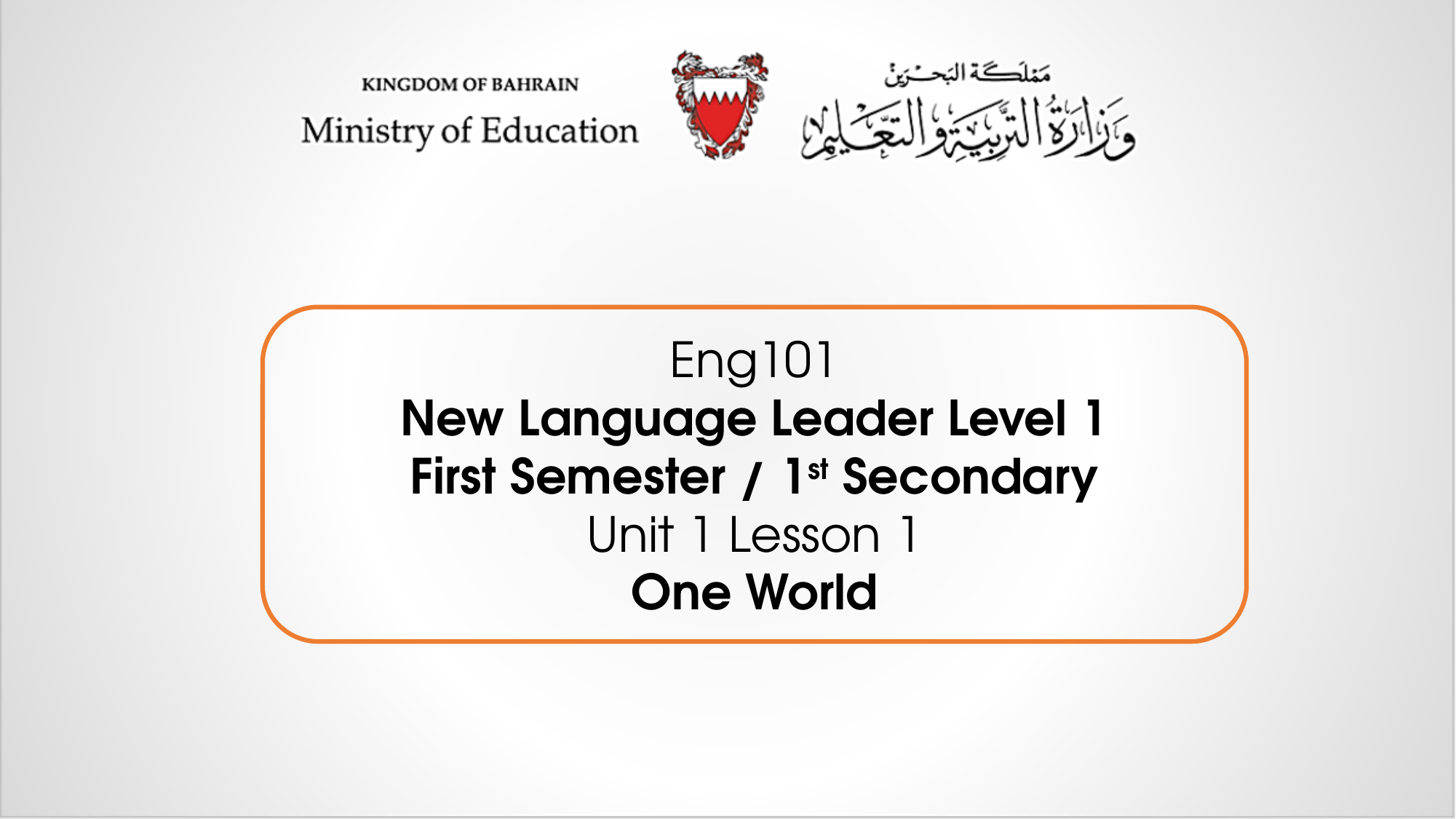

Eng101
New Language Leader Level 1
First Semester / 1st Secondary
Unit 1 Lesson 1
One World